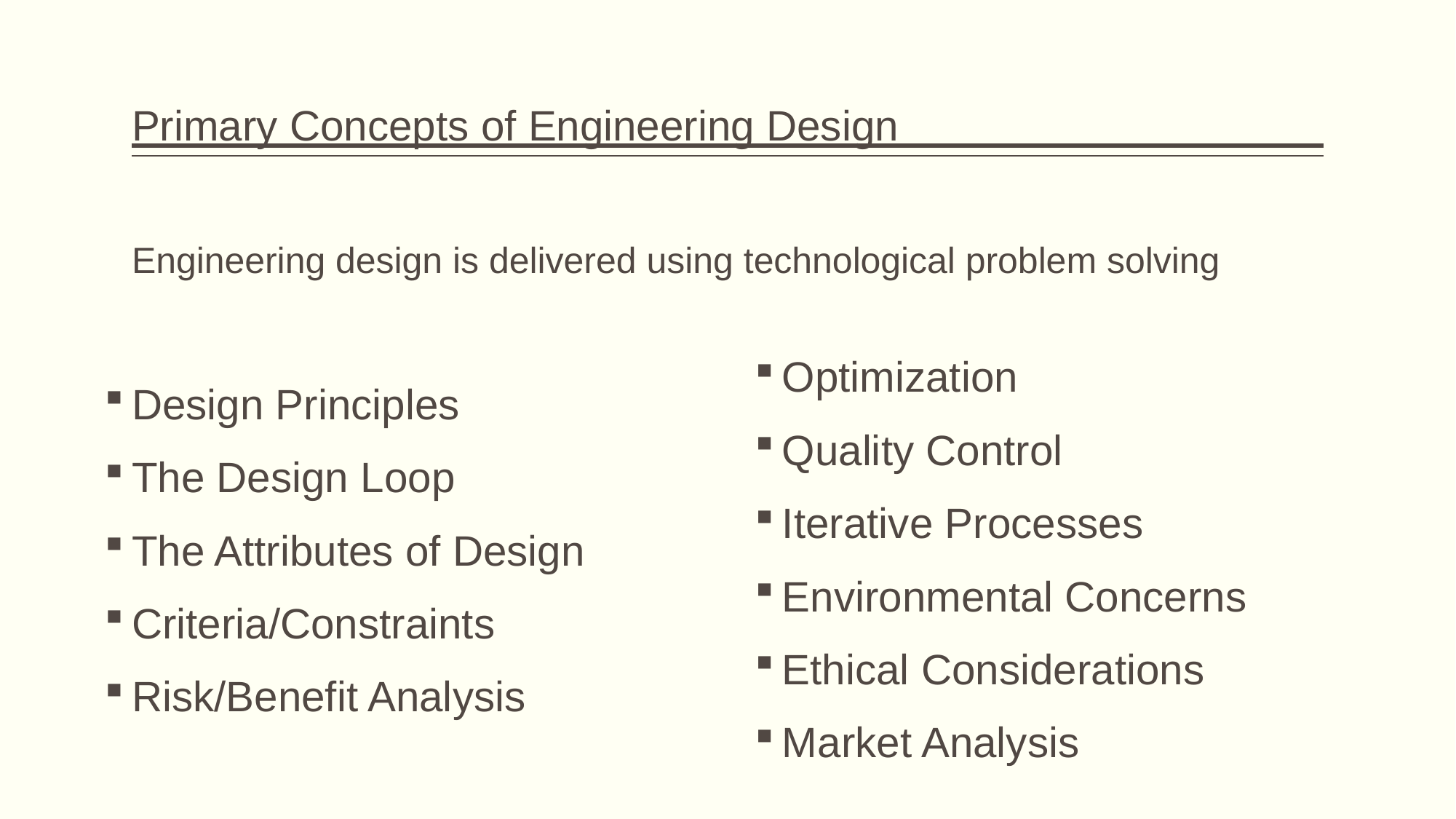

# Primary Concepts of Engineering Design Engineering design is delivered using technological problem solving
Optimization
Quality Control
Iterative Processes
Environmental Concerns
Ethical Considerations
Market Analysis

Design Principles
The Design Loop
The Attributes of Design
Criteria/Constraints
Risk/Benefit Analysis